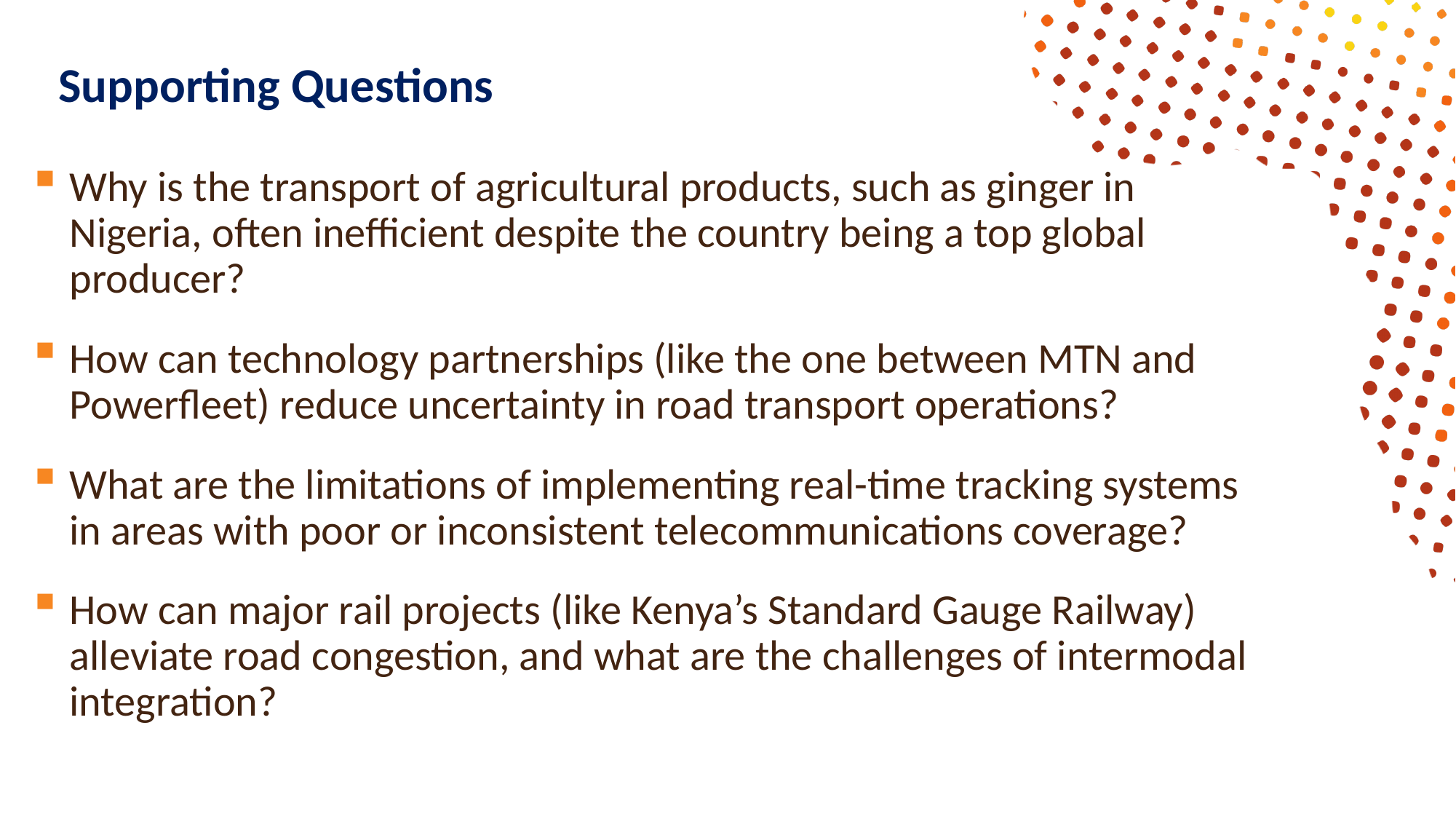

# Supporting Questions
Why is the transport of agricultural products, such as ginger in Nigeria, often inefficient despite the country being a top global producer?
How can technology partnerships (like the one between MTN and Powerfleet) reduce uncertainty in road transport operations?
What are the limitations of implementing real-time tracking systems in areas with poor or inconsistent telecommunications coverage?
How can major rail projects (like Kenya’s Standard Gauge Railway) alleviate road congestion, and what are the challenges of intermodal integration?